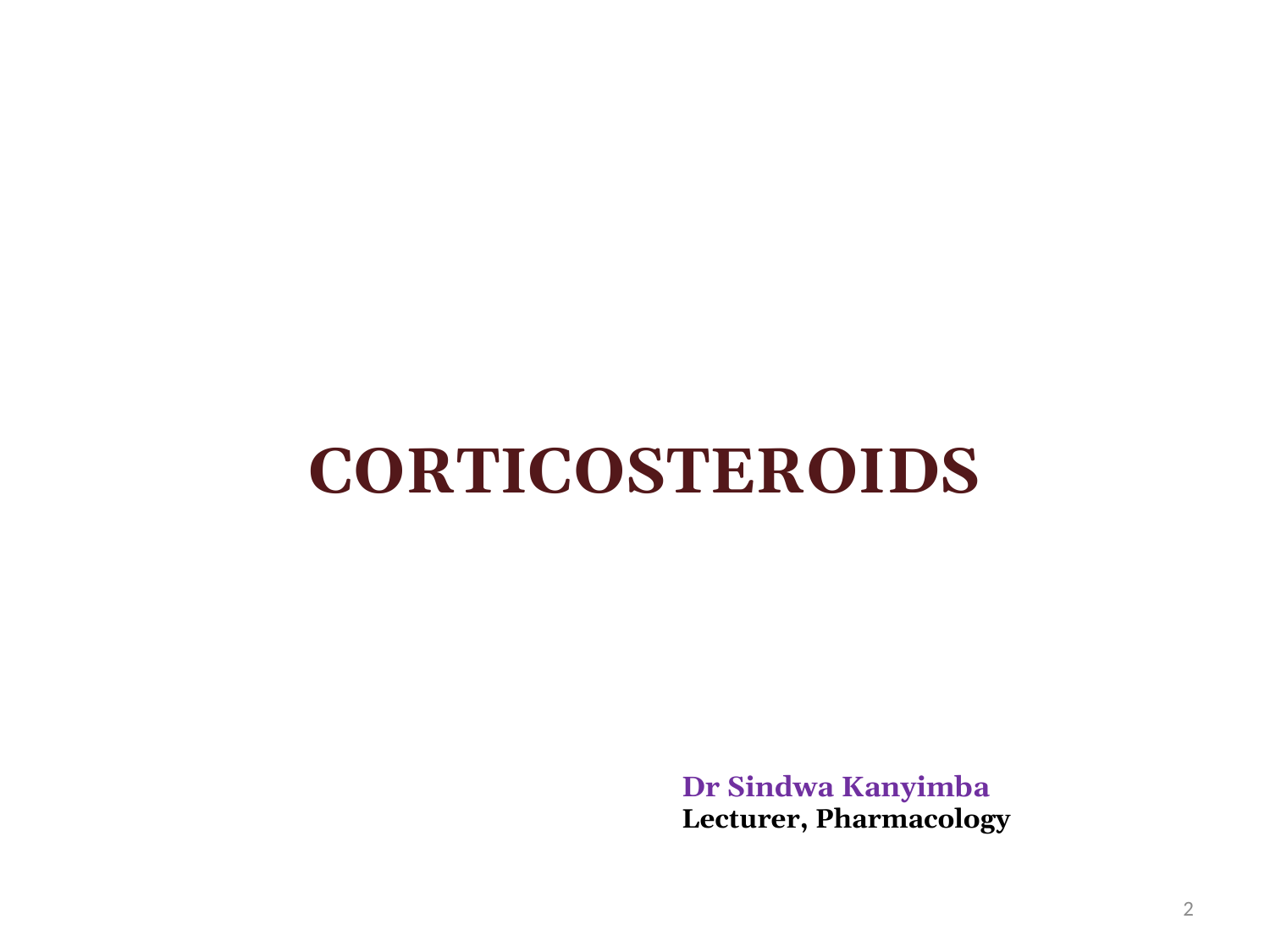

# CORTICOSTEROIDS
Dr Sindwa Kanyimba
Lecturer, Pharmacology
2